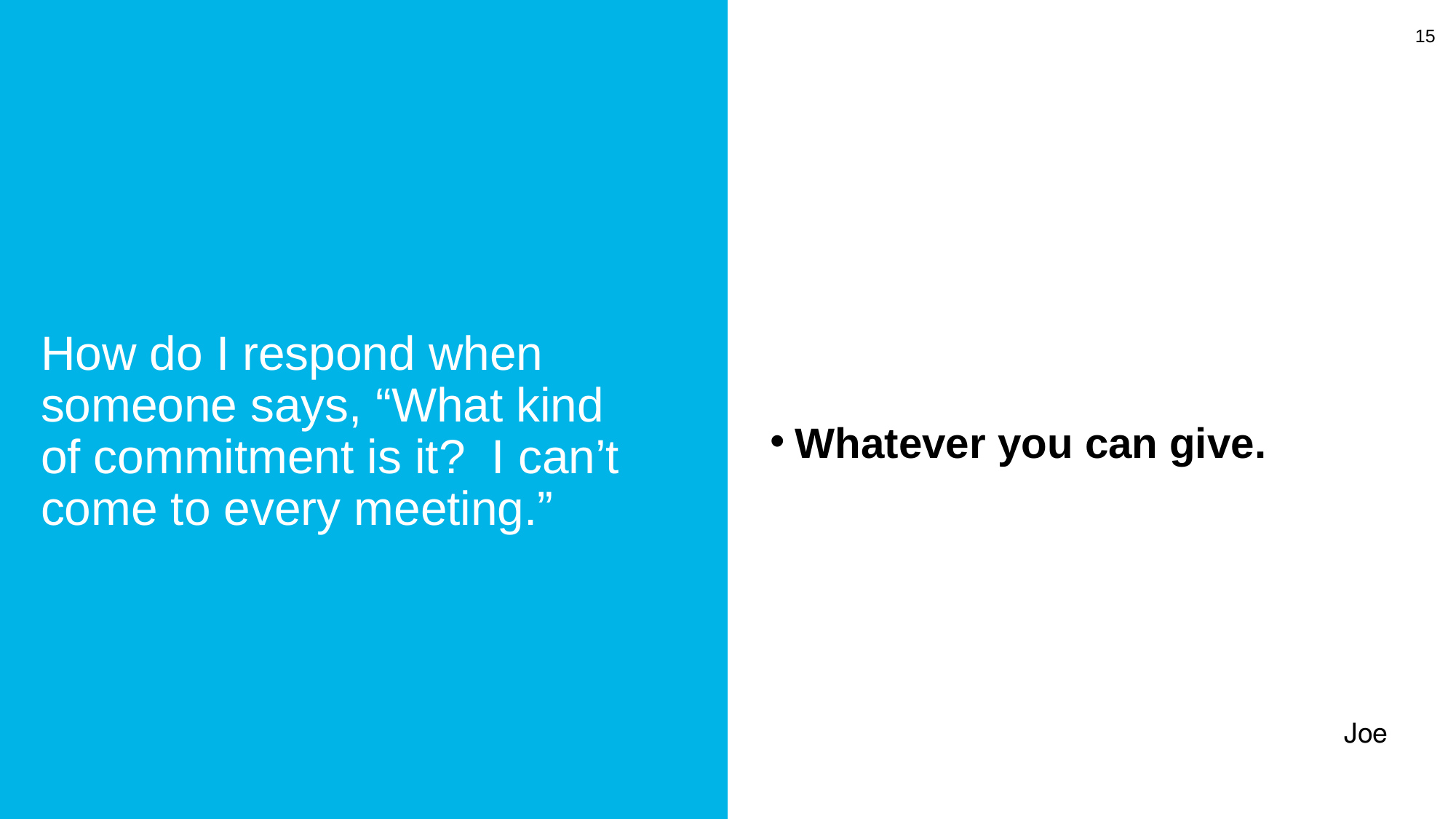

15

Whatever you can give.
How do I respond when someone says, “What kind of commitment is it?  I can’t come to every meeting.”
Joe